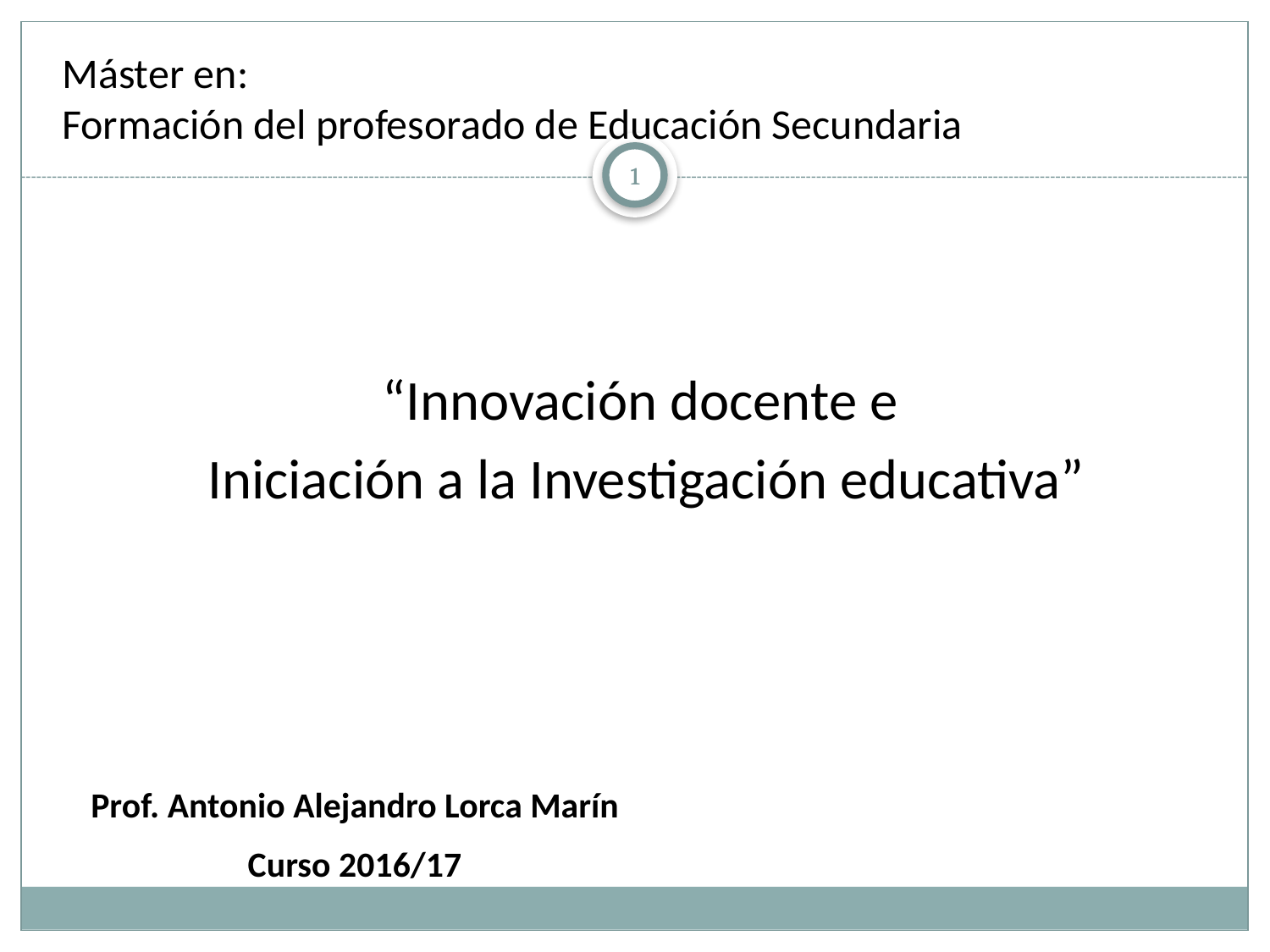

Máster en:
Formación del profesorado de Educación Secundaria
1
“Innovación docente e
Iniciación a la Investigación educativa”
Prof. Antonio Alejandro Lorca Marín
Curso 2016/17